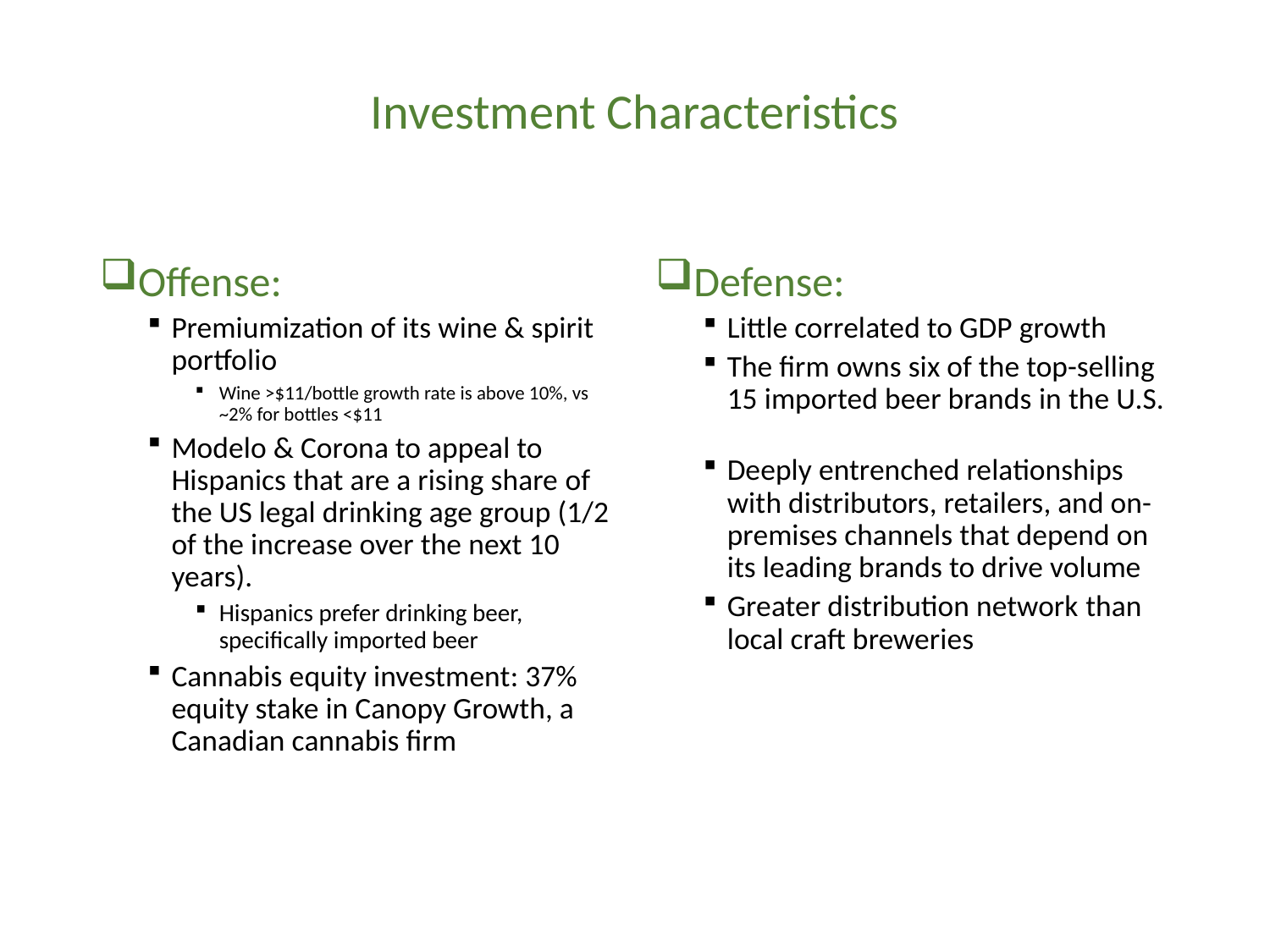

# Investment Characteristics
Offense:
Premiumization of its wine & spirit portfolio
Wine >$11/bottle growth rate is above 10%, vs ~2% for bottles <$11
Modelo & Corona to appeal to Hispanics that are a rising share of the US legal drinking age group (1/2 of the increase over the next 10 years).
Hispanics prefer drinking beer, specifically imported beer
Cannabis equity investment: 37% equity stake in Canopy Growth, a Canadian cannabis firm
Defense:
Little correlated to GDP growth
The firm owns six of the top-selling 15 imported beer brands in the U.S.
Deeply entrenched relationships with distributors, retailers, and on-premises channels that depend on its leading brands to drive volume
Greater distribution network than local craft breweries